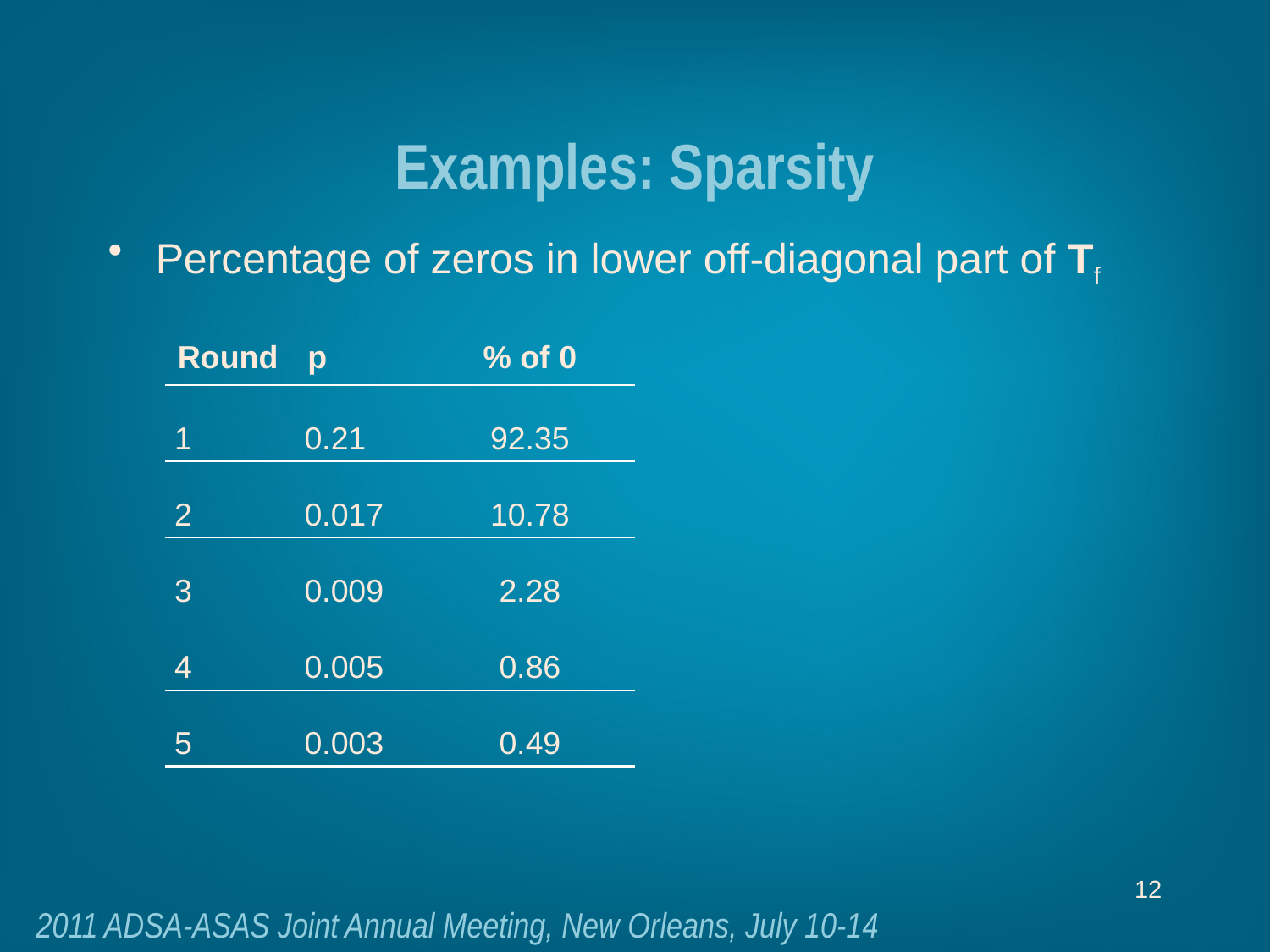

# Examples: Sparsity
Percentage of zeros in lower off-diagonal part of Tf

| Round | p | % of 0 |
| --- | --- | --- |
| 1 | 0.21 | 92.35 |
| 2 | 0.017 | 10.78 |
| 3 | 0.009 | 2.28 |
| 4 | 0.005 | 0.86 |
| 5 | 0.003 | 0.49 |
12
2011 ADSA-ASAS Joint Annual Meeting, New Orleans, July 10-14